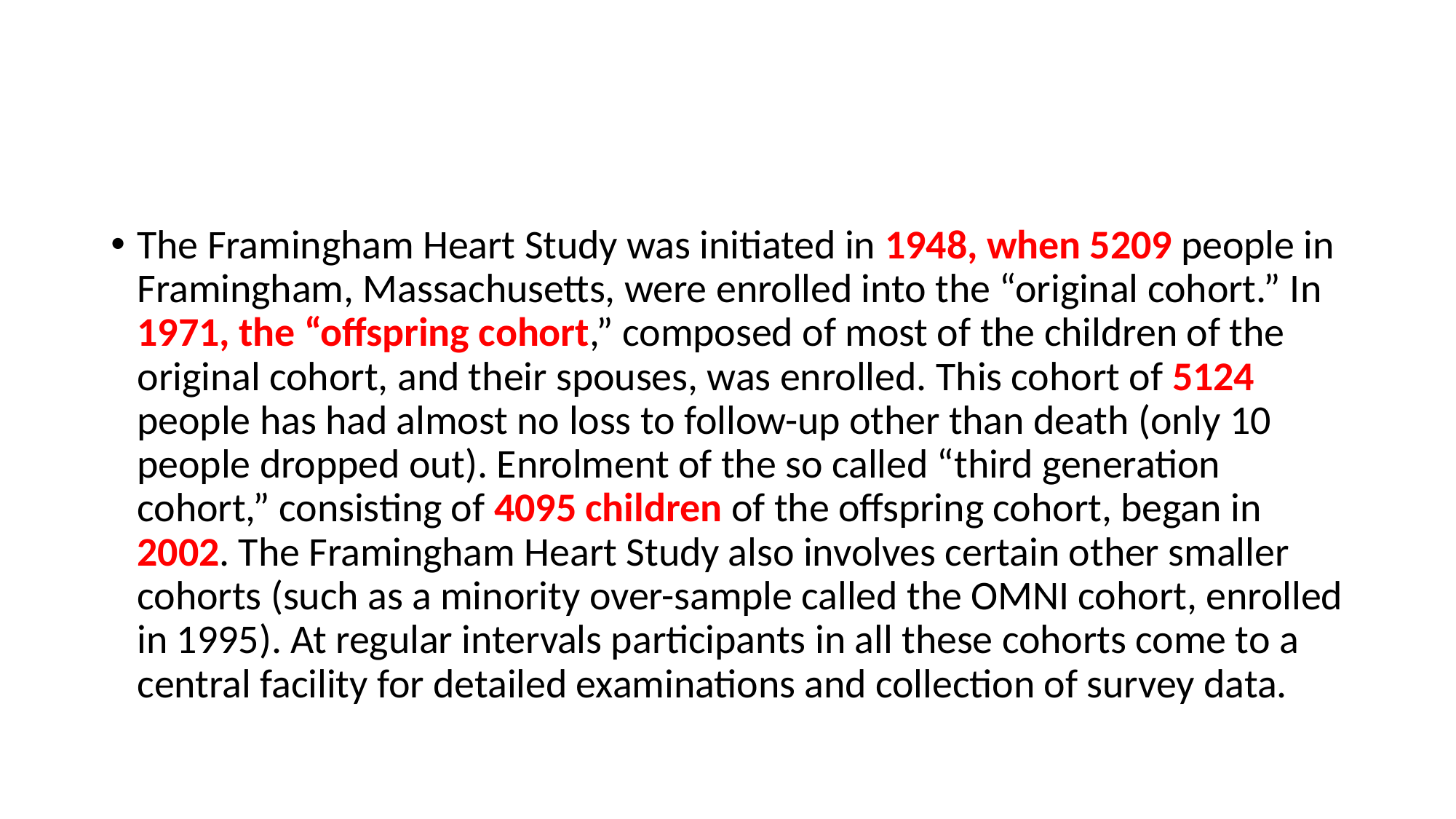

#
The Framingham Heart Study was initiated in 1948, when 5209 people in Framingham, Massachusetts, were enrolled into the “original cohort.” In 1971, the “offspring cohort,” composed of most of the children of the original cohort, and their spouses, was enrolled. This cohort of 5124 people has had almost no loss to follow-up other than death (only 10 people dropped out). Enrolment of the so called “third generation cohort,” consisting of 4095 children of the offspring cohort, began in 2002. The Framingham Heart Study also involves certain other smaller cohorts (such as a minority over-sample called the OMNI cohort, enrolled in 1995). At regular intervals participants in all these cohorts come to a central facility for detailed examinations and collection of survey data.